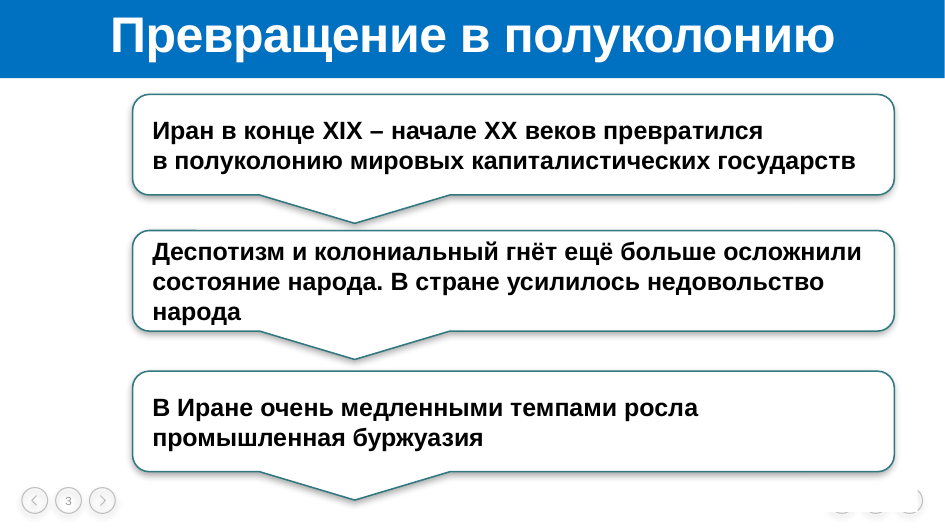

# Превращение в полуколонию
Иран в конце XIX – начале XX веков превратился               в полуколонию мировых капиталистических государств

Деспотизм и колониальный гнёт ещё больше осложнили состояние народа. В стране усилилось недовольство народа
В Иране очень медленными темпами росла промышленная буржуазия